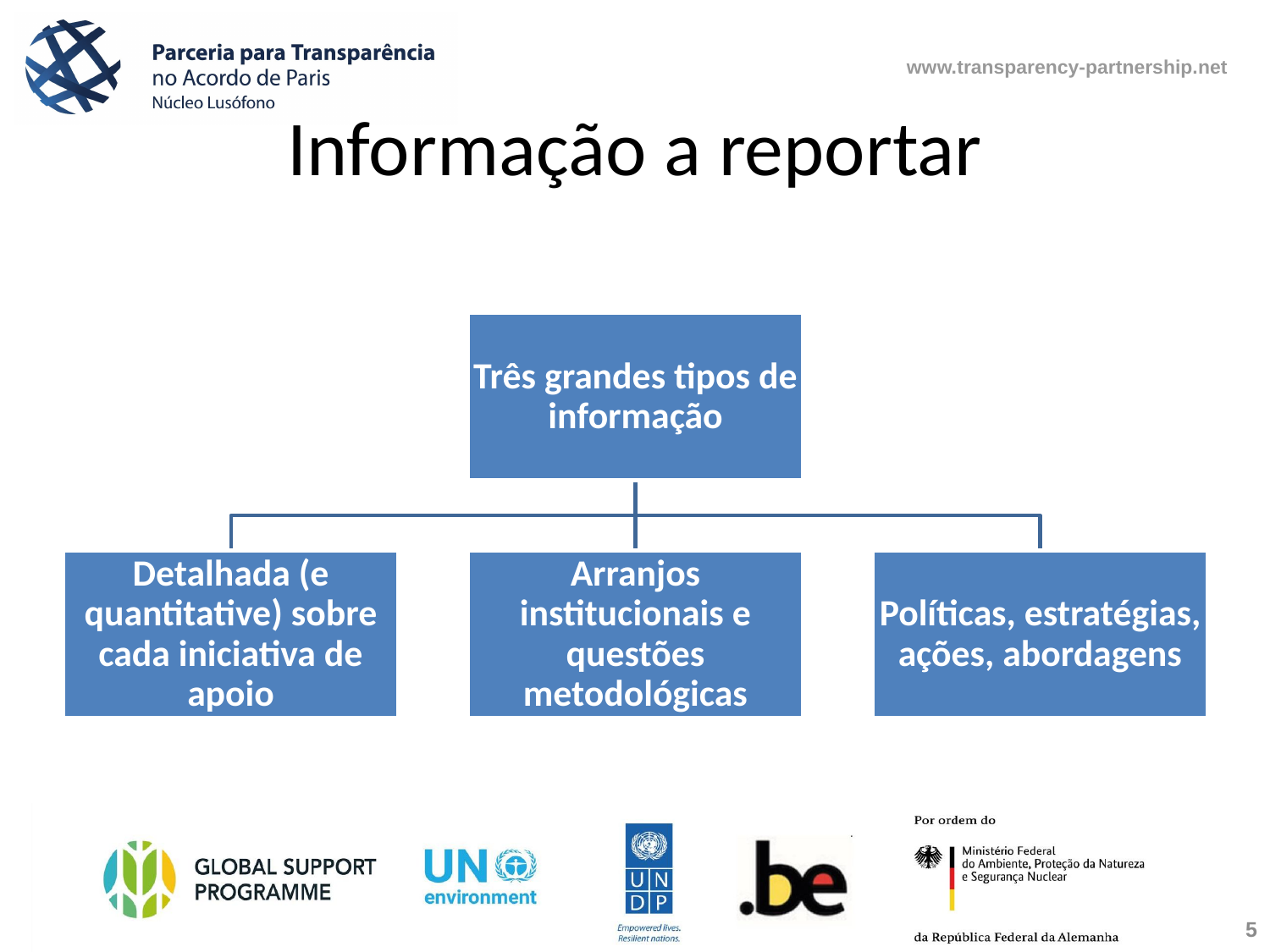

# Informação a reportar
Três grandes tipos de informação
Detalhada (e quantitative) sobre cada iniciativa de apoio
Arranjos institucionais e questões metodológicas
Políticas, estratégias, ações, abordagens
5